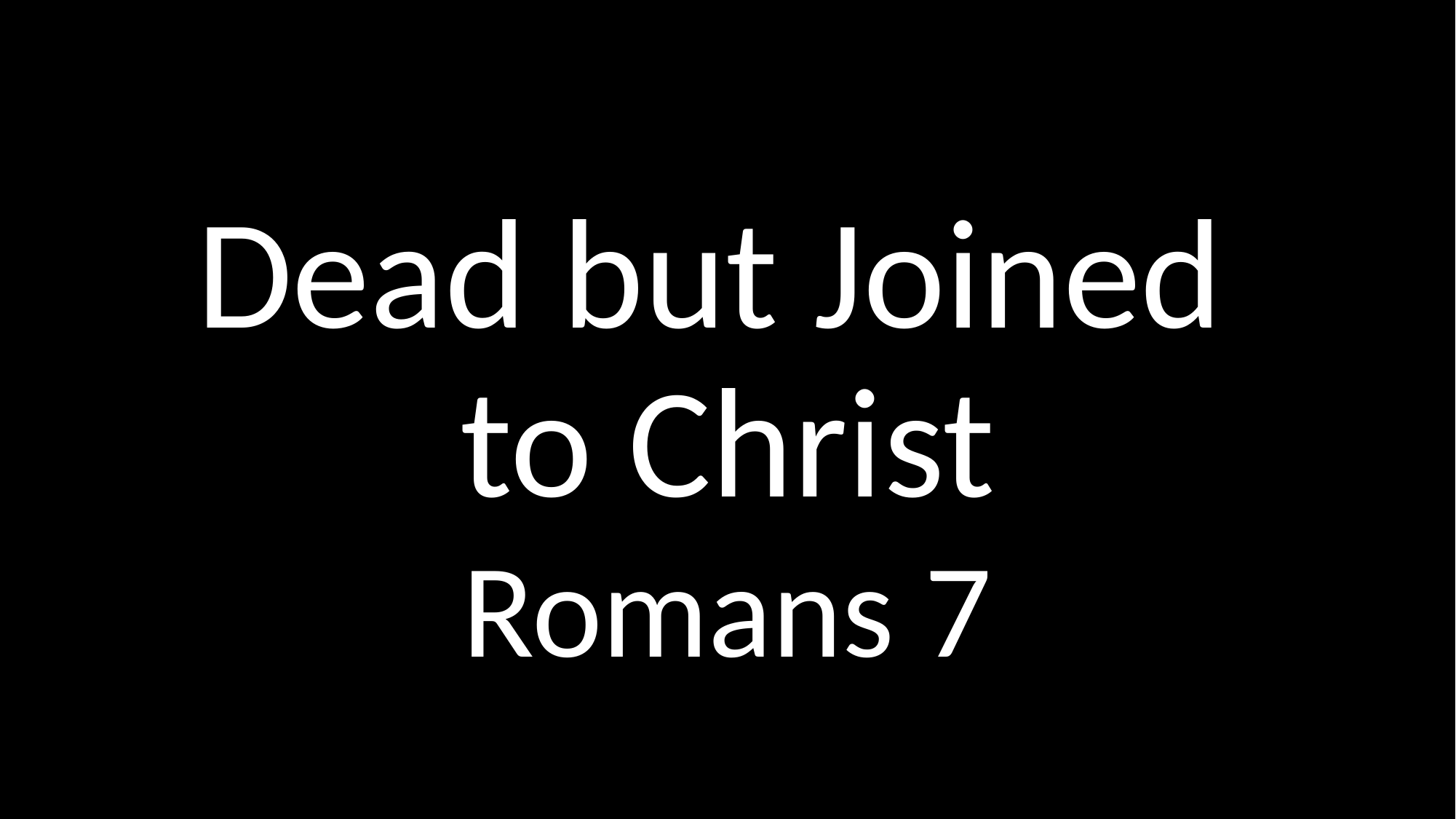

# Dead but Joined to Christ
Romans 7